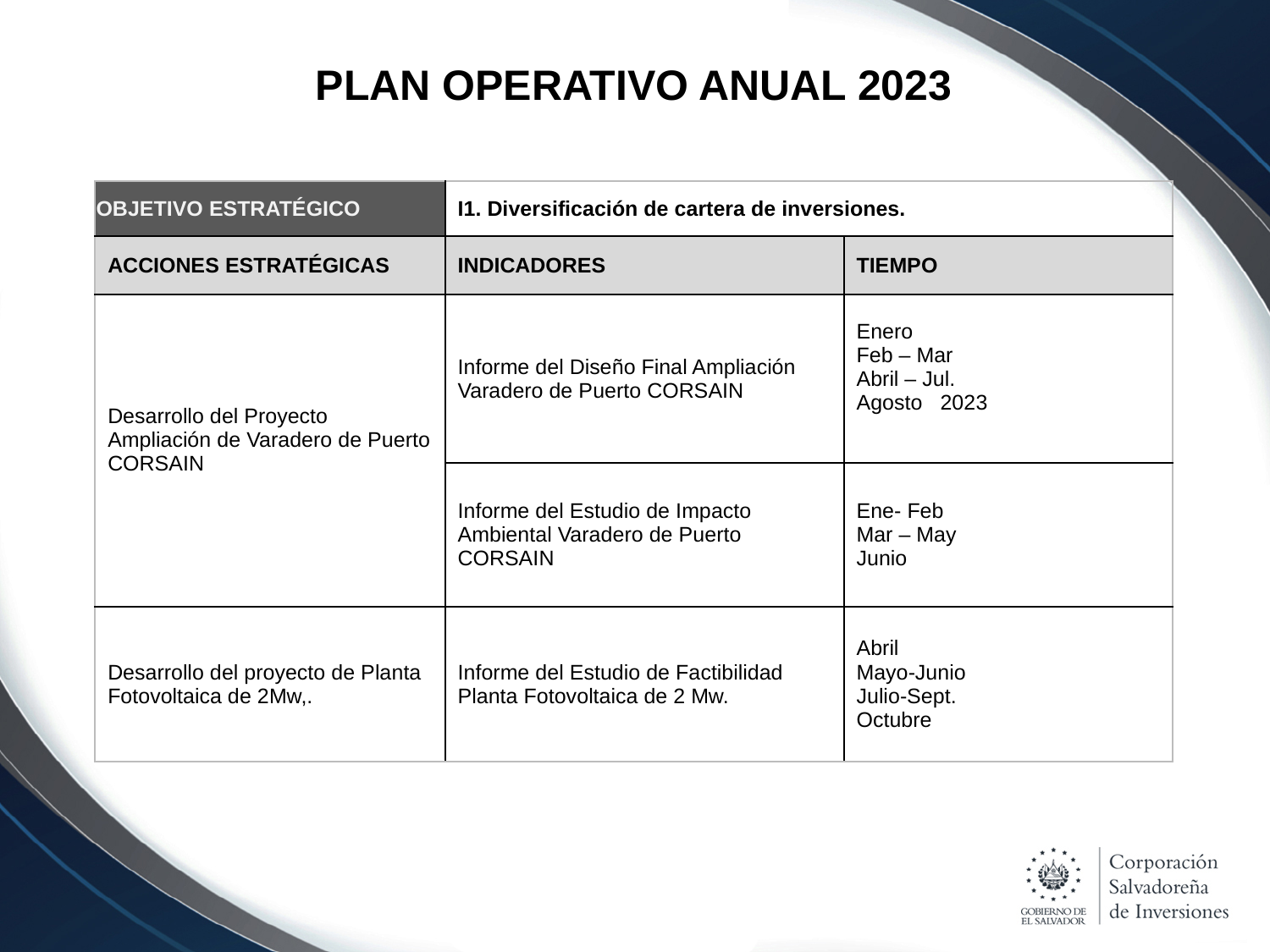

# PLAN OPERATIVO ANUAL 2023
| OBJETIVO ESTRATÉGICO | I1. Diversificación de cartera de inversiones. |  |
| --- | --- | --- |
| ACCIONES ESTRATÉGICAS | INDICADORES | TIEMPO |
| Desarrollo del Proyecto Ampliación de Varadero de Puerto CORSAIN | Informe del Diseño Final Ampliación Varadero de Puerto CORSAIN | Enero Feb – Mar Abril – Jul. Agosto 2023 |
|  | Informe del Estudio de Impacto Ambiental Varadero de Puerto CORSAIN | Ene- Feb Mar – May Junio |
| Desarrollo del proyecto de Planta Fotovoltaica de 2Mw,. | Informe del Estudio de Factibilidad Planta Fotovoltaica de 2 Mw. | Abril Mayo-Junio Julio-Sept. Octubre |